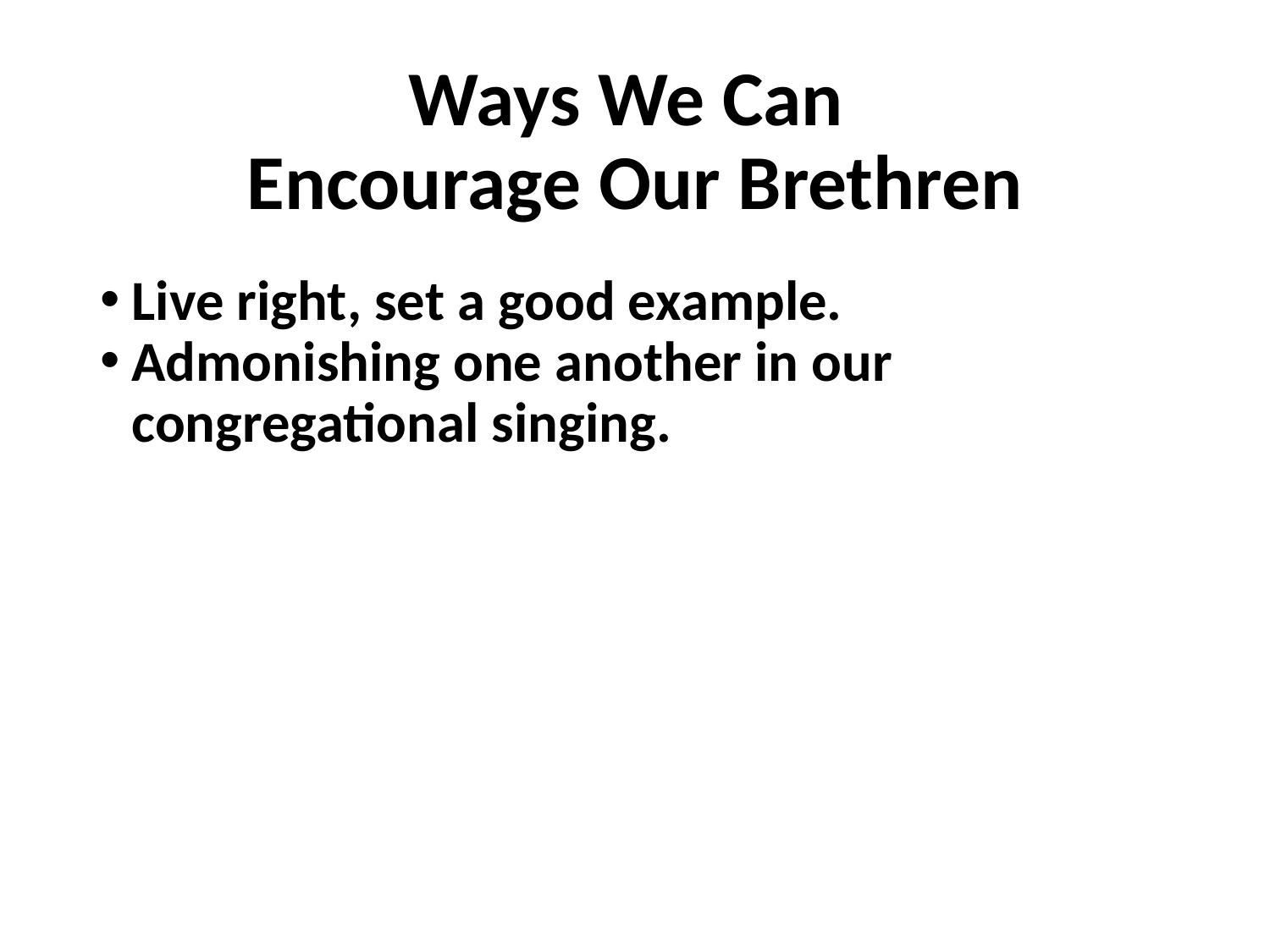

# Ways We Can Encourage Our Brethren
Live right, set a good example.
Admonishing one another in our congregational singing.